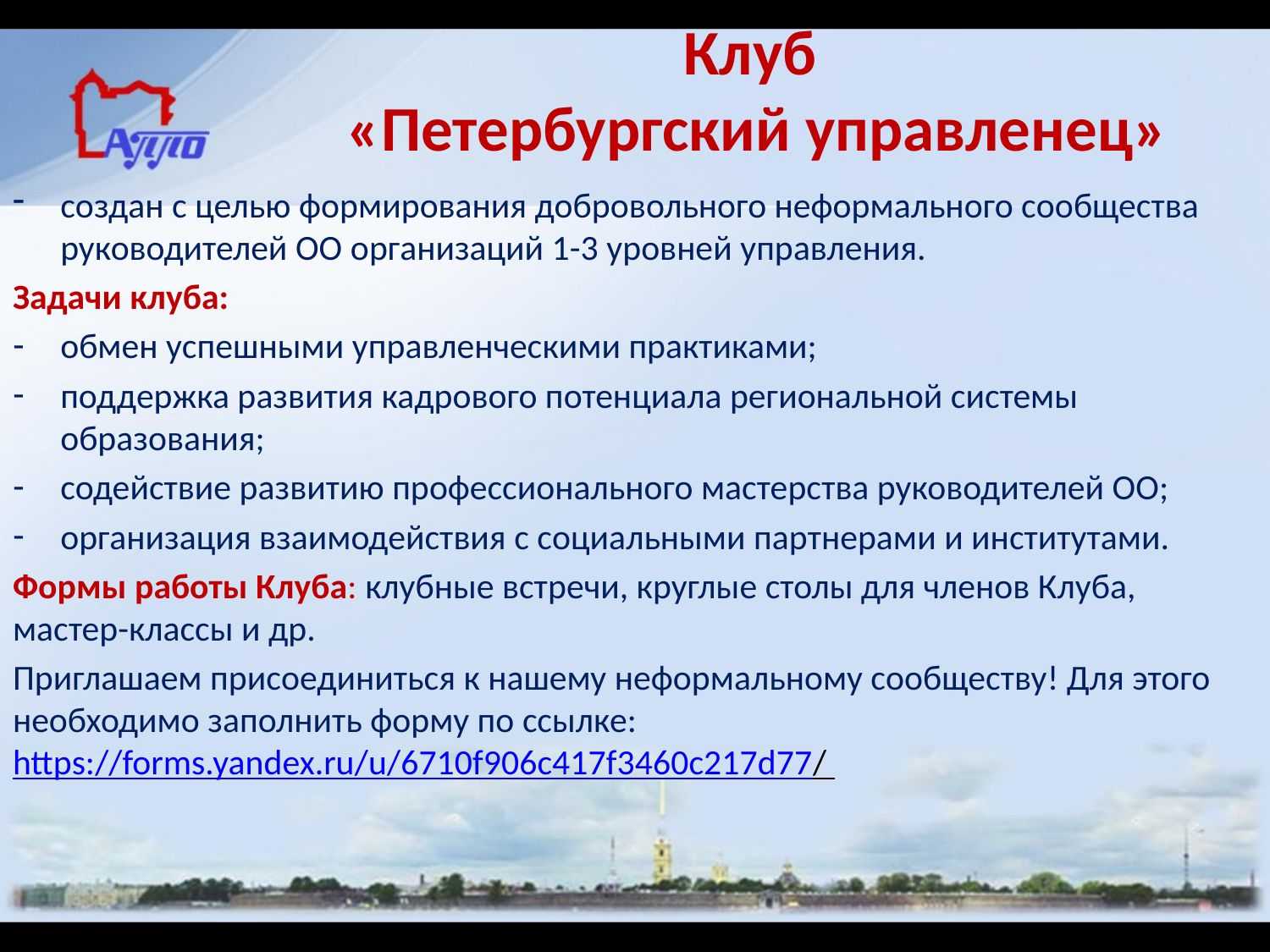

# Клуб «Петербургский управленец»
создан с целью формирования добровольного неформального сообщества руководителей ОО организаций 1-3 уровней управления.
Задачи клуба:
обмен успешными управленческими практиками;
поддержка развития кадрового потенциала региональной системы образования;
содействие развитию профессионального мастерства руководителей ОО;
организация взаимодействия с социальными партнерами и институтами.
Формы работы Клуба: клубные встречи, круглые столы для членов Клуба, мастер-классы и др.
Приглашаем присоединиться к нашему неформальному сообществу! Для этого необходимо заполнить форму по ссылке: https://forms.yandex.ru/u/6710f906c417f3460c217d77/